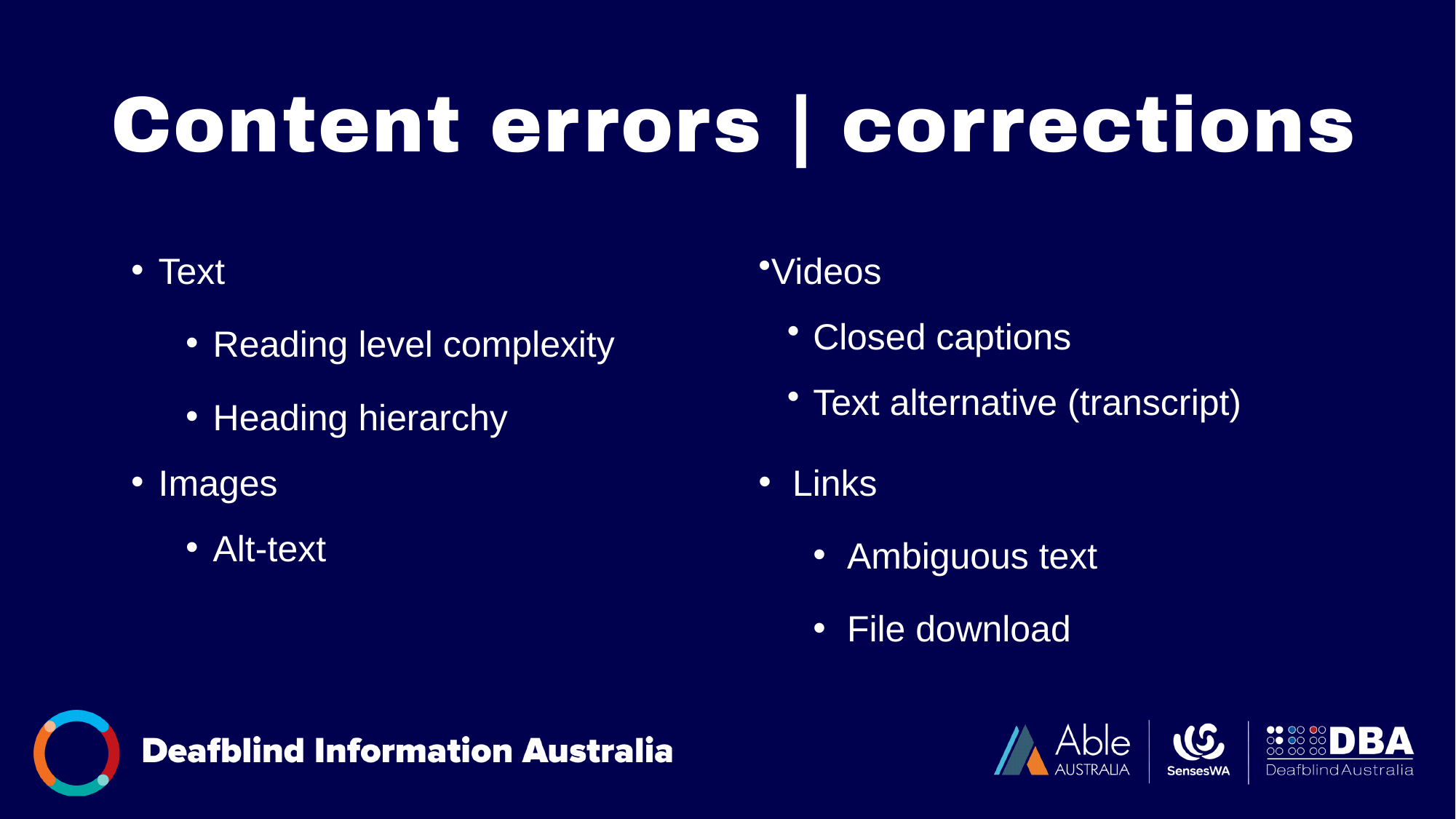

# Content errors | corrections
Videos​
Closed captions ​
Text alternative (transcript)
Links
Ambiguous text
File download
Text
Reading level complexity
Heading hierarchy
Images
Alt-text